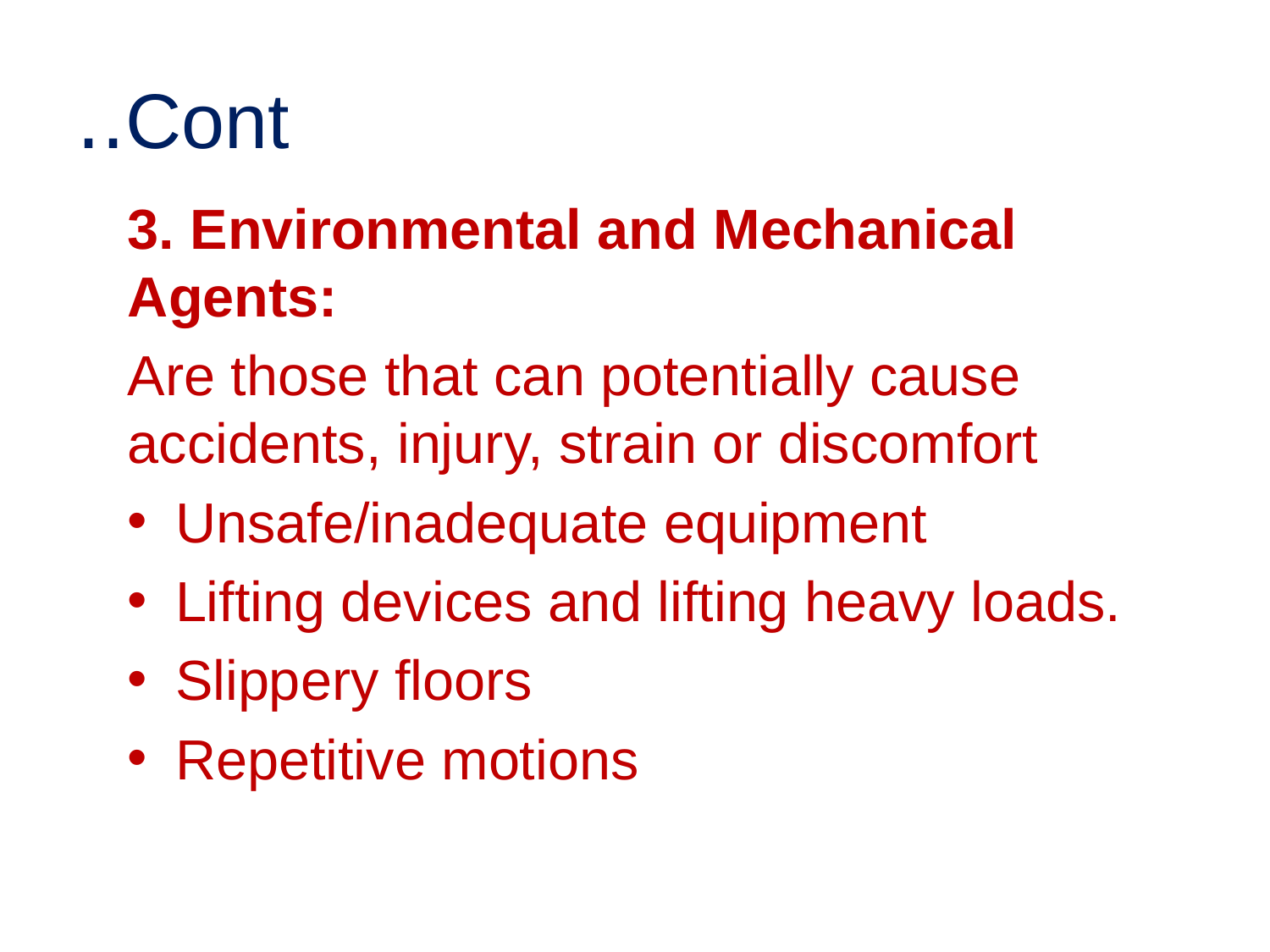

# Cont..
3. Environmental and Mechanical Agents:
Are those that can potentially cause accidents, injury, strain or discomfort
Unsafe/inadequate equipment
Lifting devices and lifting heavy loads.
Slippery floors
Repetitive motions